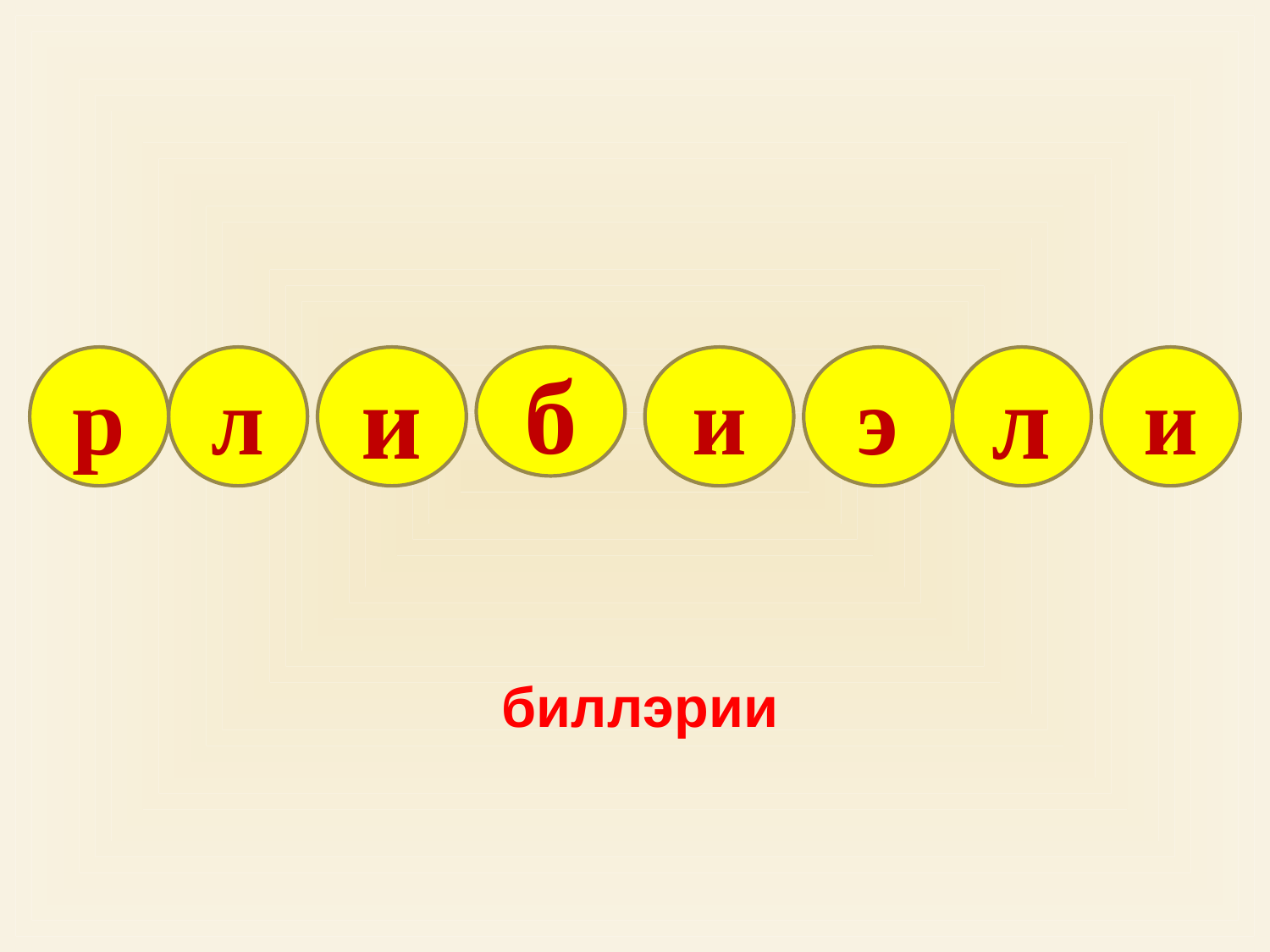

р
л
и
б
и
э
л
и
биллэрии